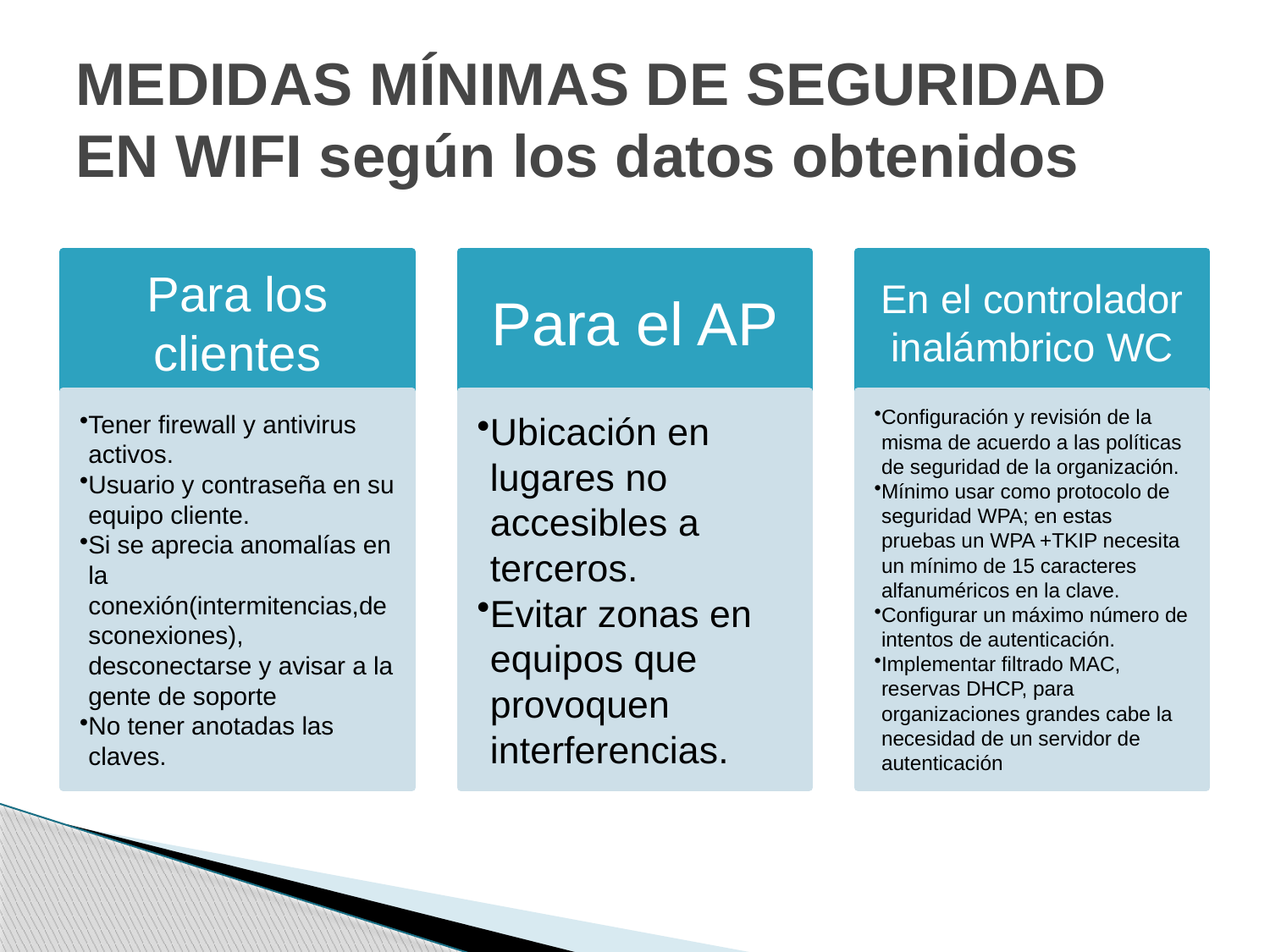

# MEDIDAS MÍNIMAS DE SEGURIDAD EN WIFI según los datos obtenidos
Para los clientes
Tener firewall y antivirus activos.
Usuario y contraseña en su equipo cliente.
Para el AP
Ubicación en lugares no accesibles a terceros.
En el controlador inalámbrico WC
Configuración y revisión de la misma de acuerdo a las políticas de seguridad de la organización.
Mínimo usar como protocolo de seguridad WPA; en estas pruebas un WPA +TKIP necesita un mínimo de 15 caracteres alfanuméricos en la clave.
Si se aprecia anomalías en la conexión(intermitencias,desconexiones), desconectarse y avisar a la gente de soporte
No tener anotadas las claves.
Evitar zonas en equipos que provoquen interferencias.
Configurar un máximo número de intentos de autenticación.
Implementar filtrado MAC, reservas DHCP, para organizaciones grandes cabe la necesidad de un servidor de autenticación